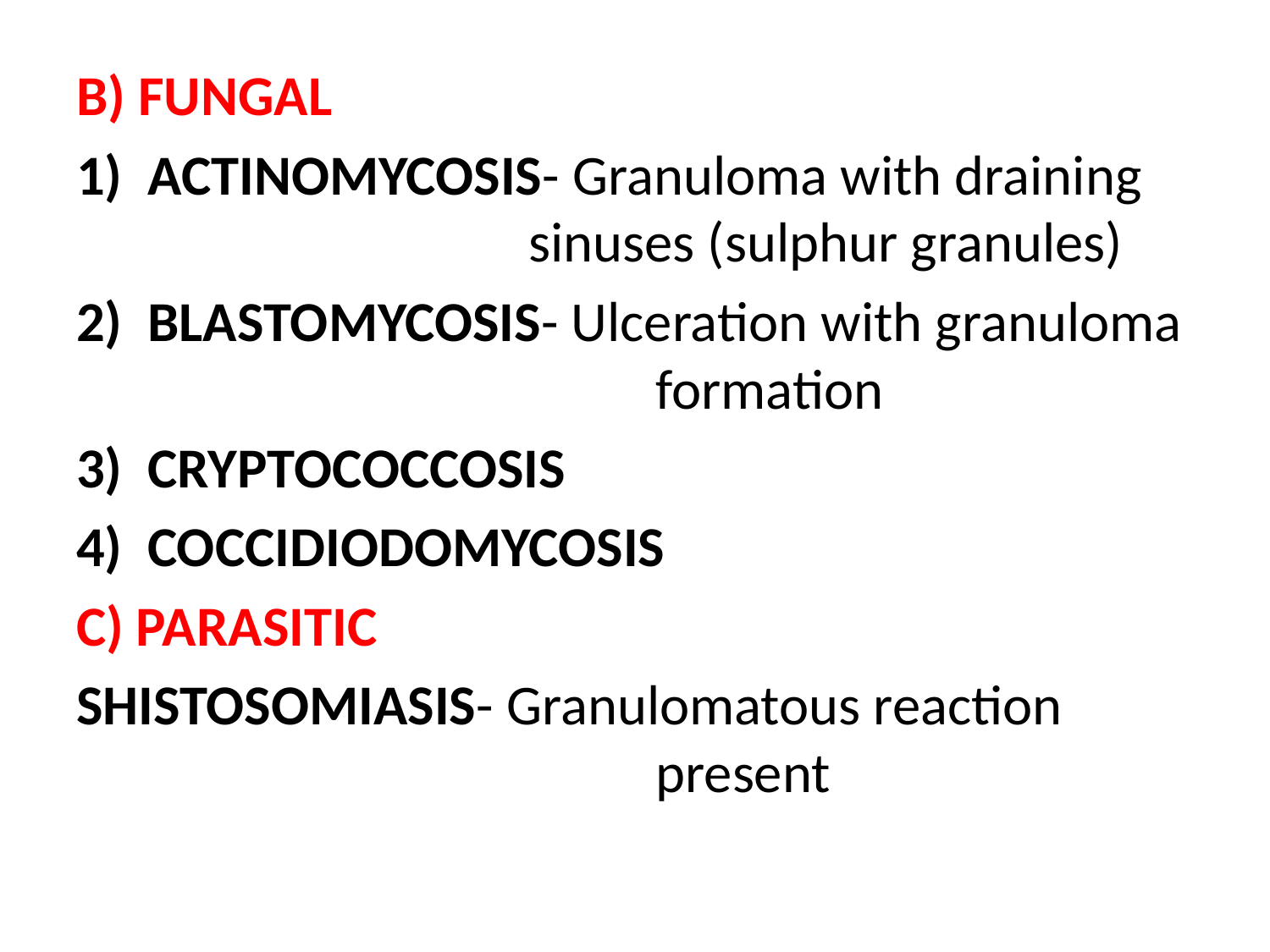

B) FUNGAL
ACTINOMYCOSIS- Granuloma with draining 				sinuses (sulphur granules)
BLASTOMYCOSIS- Ulceration with granuloma 				formation
CRYPTOCOCCOSIS
COCCIDIODOMYCOSIS
C) PARASITIC
SHISTOSOMIASIS- Granulomatous reaction 					present